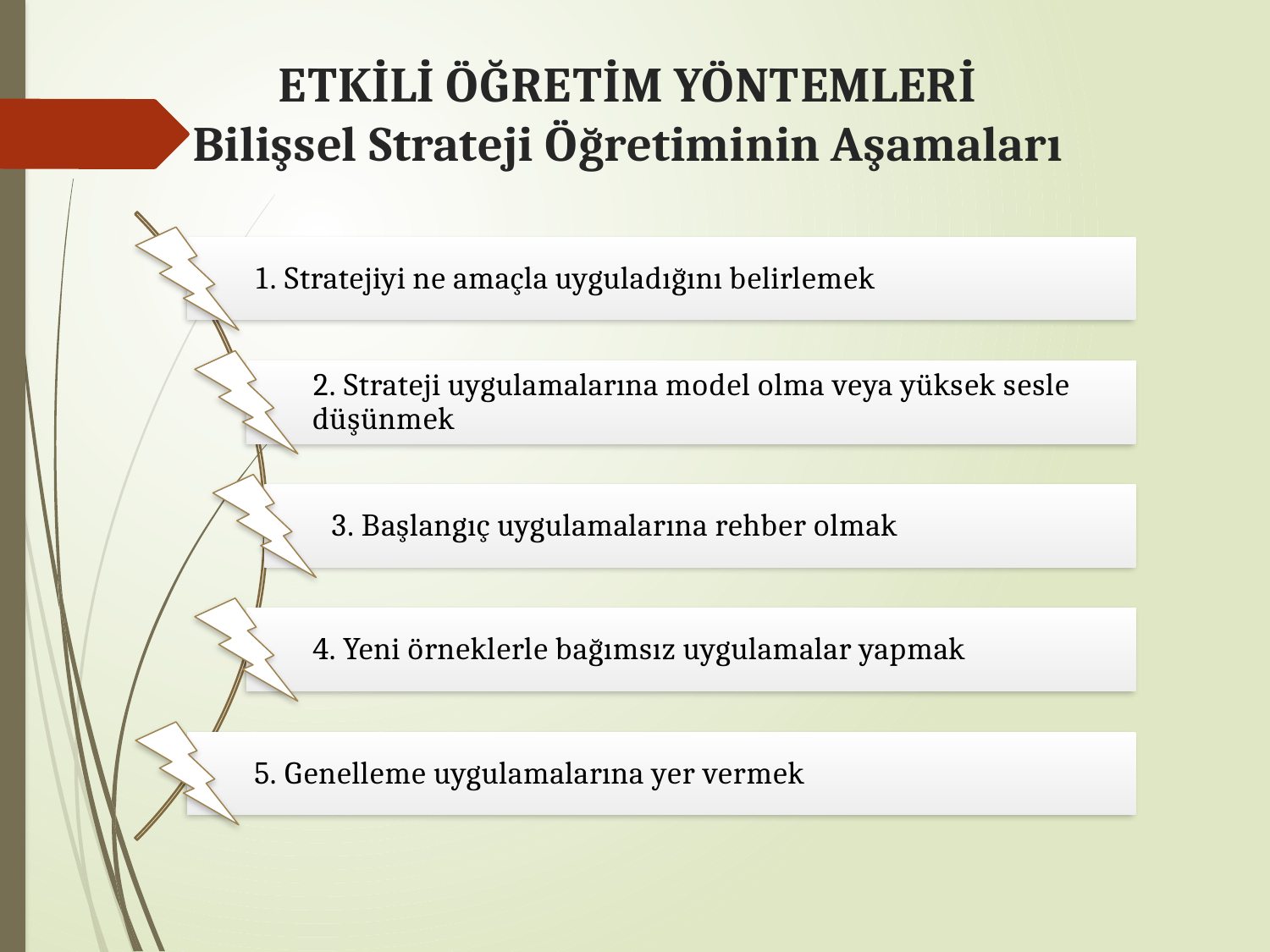

# ETKİLİ ÖĞRETİM YÖNTEMLERİ Bilişsel Strateji Öğretiminin Aşamaları
1. Stratejiyi ne amaçla uyguladığını belirlemek
2. Strateji uygulamalarına model olma veya yüksek sesle düşünmek
3. Başlangıç uygulamalarına rehber olmak
4. Yeni örneklerle bağımsız uygulamalar yapmak
5. Genelleme uygulamalarına yer vermek